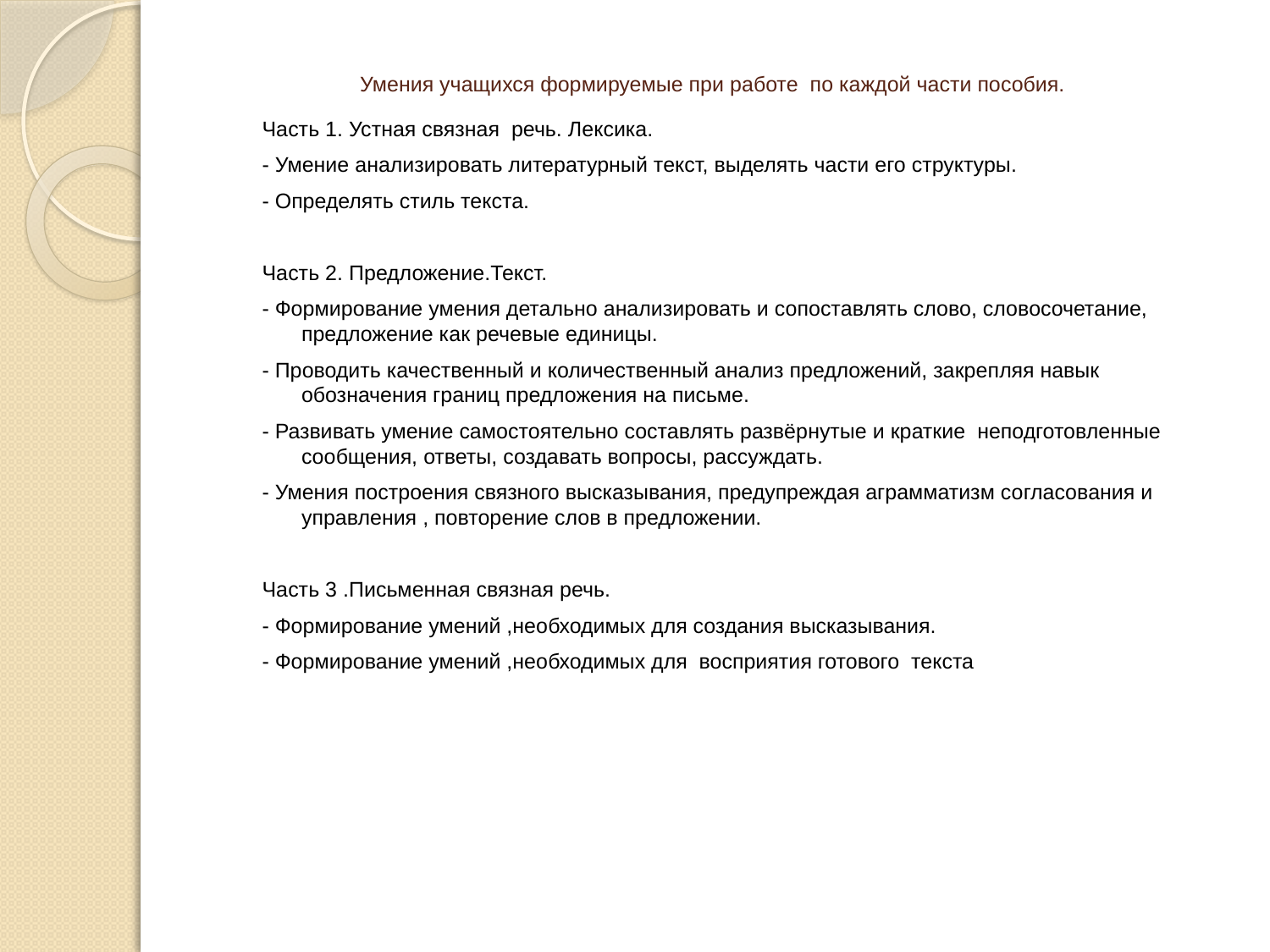

# Умения учащихся формируемые при работе  по каждой части пособия.
Часть 1. Устная связная  речь. Лексика.
- Умение анализировать литературный текст, выделять части его структуры.
- Определять стиль текста.

Часть 2. Предложение.Текст.
- Формирование умения детально анализировать и сопоставлять слово, словосочетание, предложение как речевые единицы.
- Проводить качественный и количественный анализ предложений, закрепляя навык обозначения границ предложения на письме.
- Развивать умение самостоятельно составлять развёрнутые и краткие  неподготовленные сообщения, ответы, создавать вопросы, рассуждать.
- Умения построения связного высказывания, предупреждая аграмматизм согласования и управления , повторение слов в предложении.

Часть 3 .Письменная связная речь.
- Формирование умений ,необходимых для создания высказывания.
- Формирование умений ,необходимых для  восприятия готового  текста